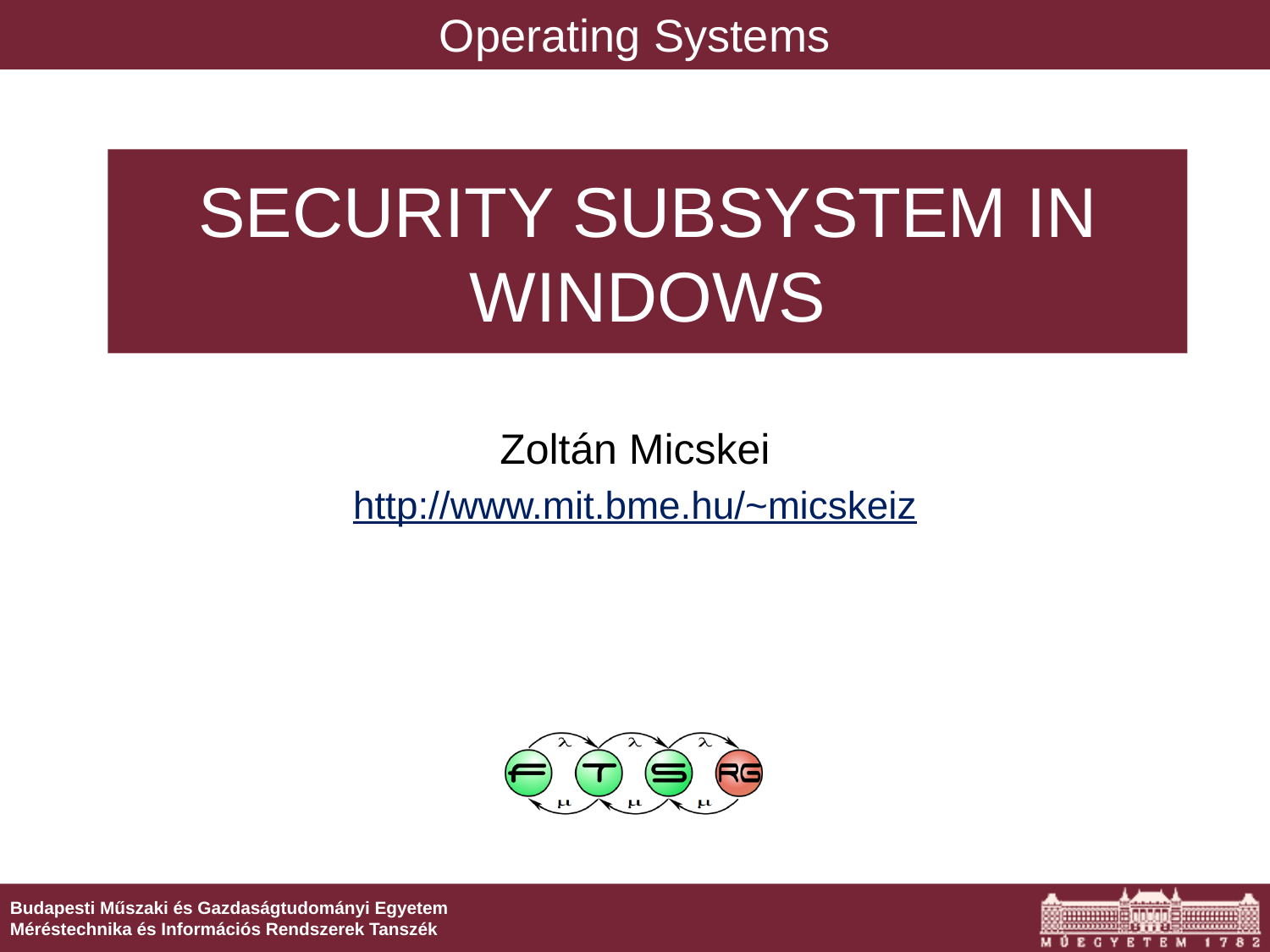

Operating Systems
Security Subsystem in Windows
Zoltán Micskei
http://www.mit.bme.hu/~micskeiz